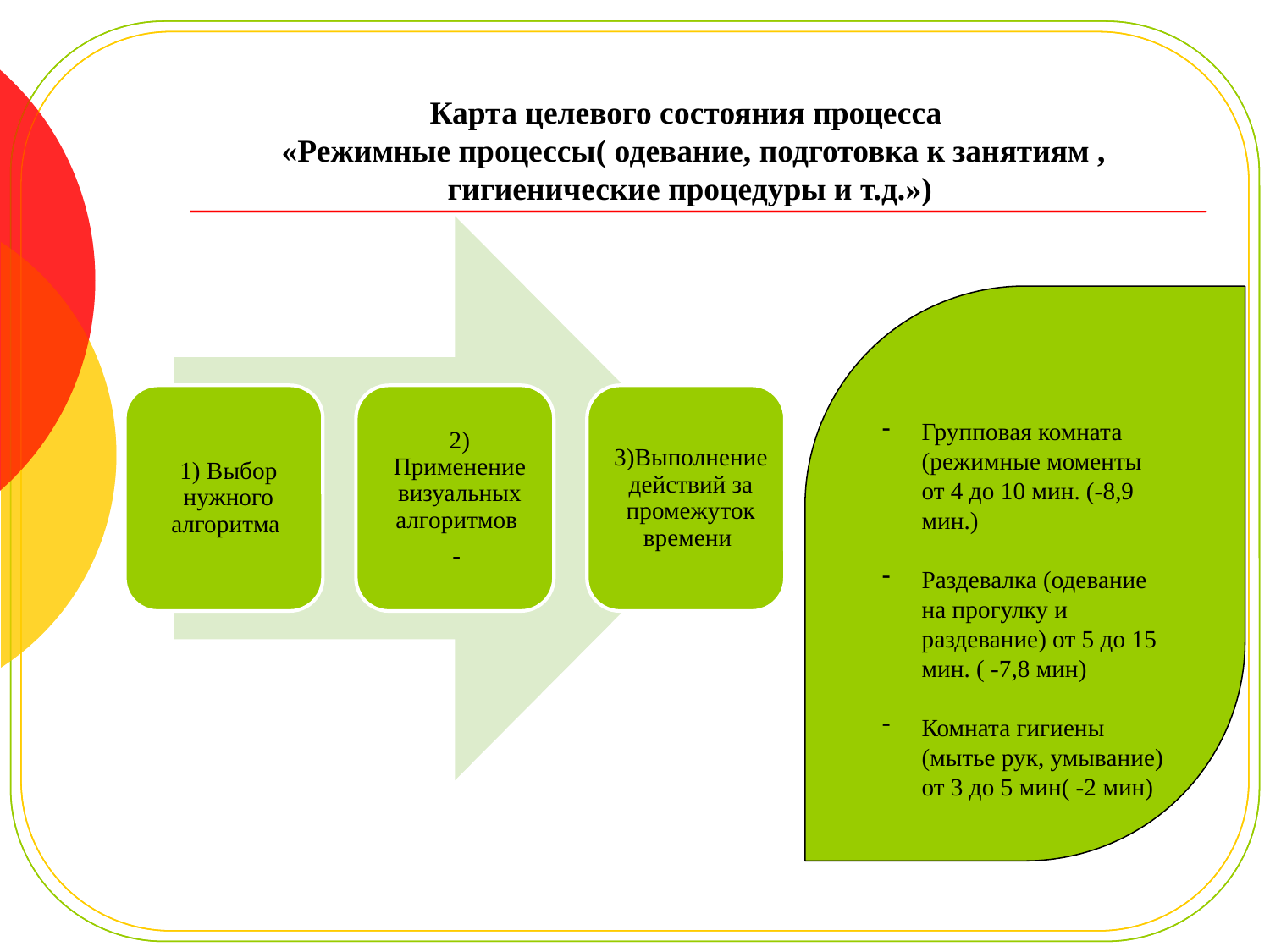

Карта целевого состояния процесса
 «Режимные процессы( одевание, подготовка к занятиям , гигиенические процедуры и т.д.»)

1) Выбор нужного алгоритма
2) Применение визуальных алгоритмов
-
3)Выполнение действий за промежуток времени

Групповая комната (режимные моменты от 4 до 10 мин. (-8,9 мин.)

Раздевалка (одевание на прогулку и раздевание) от 5 до 15 мин. ( -7,8 мин)

Комната гигиены  (мытье рук, умывание) от 3 до 5 мин( -2 мин)